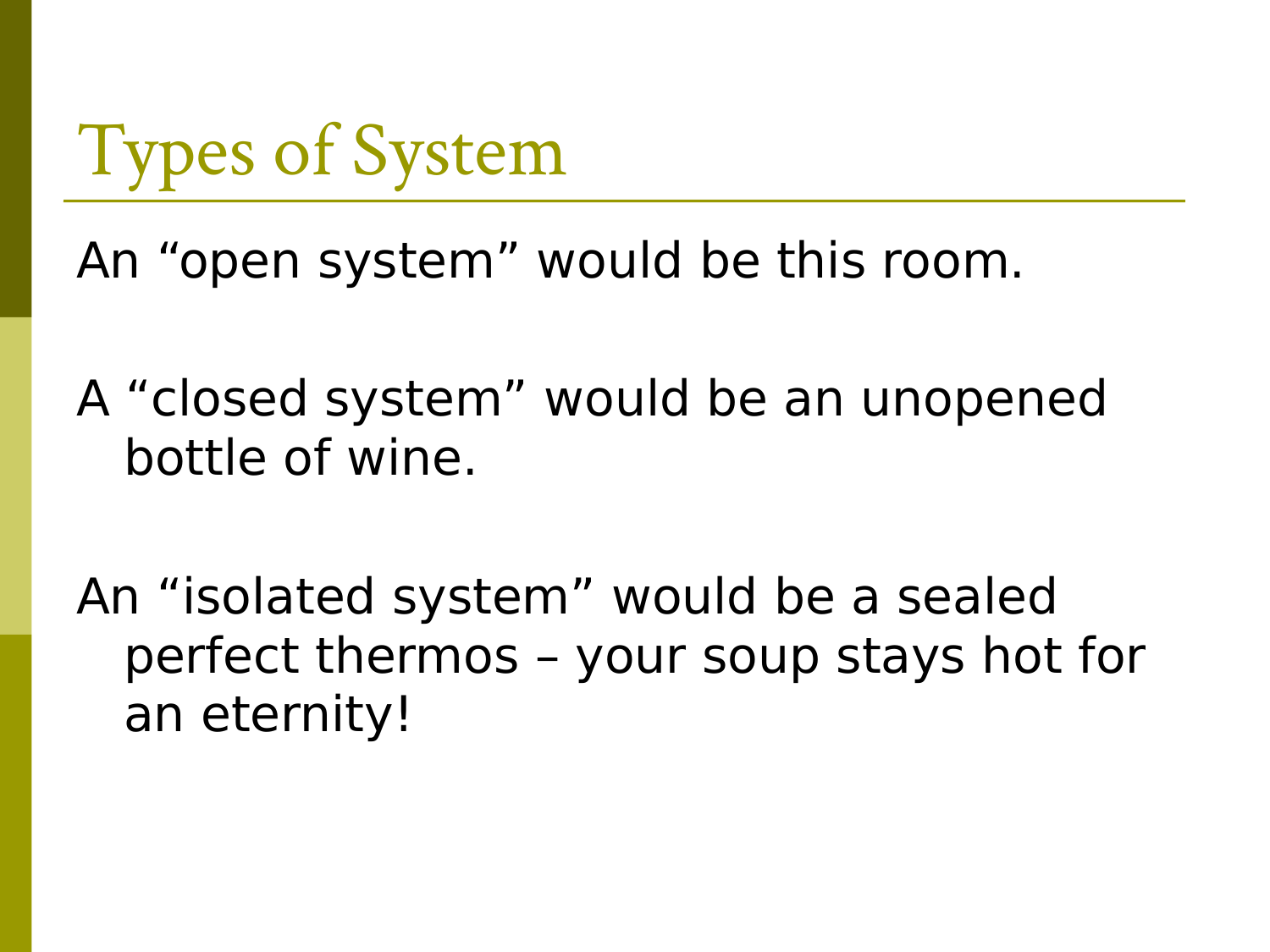

# Types of System
An “open system” would be this room.

A “closed system” would be an unopened bottle of wine.

An “isolated system” would be a sealed perfect thermos – your soup stays hot for an eternity!